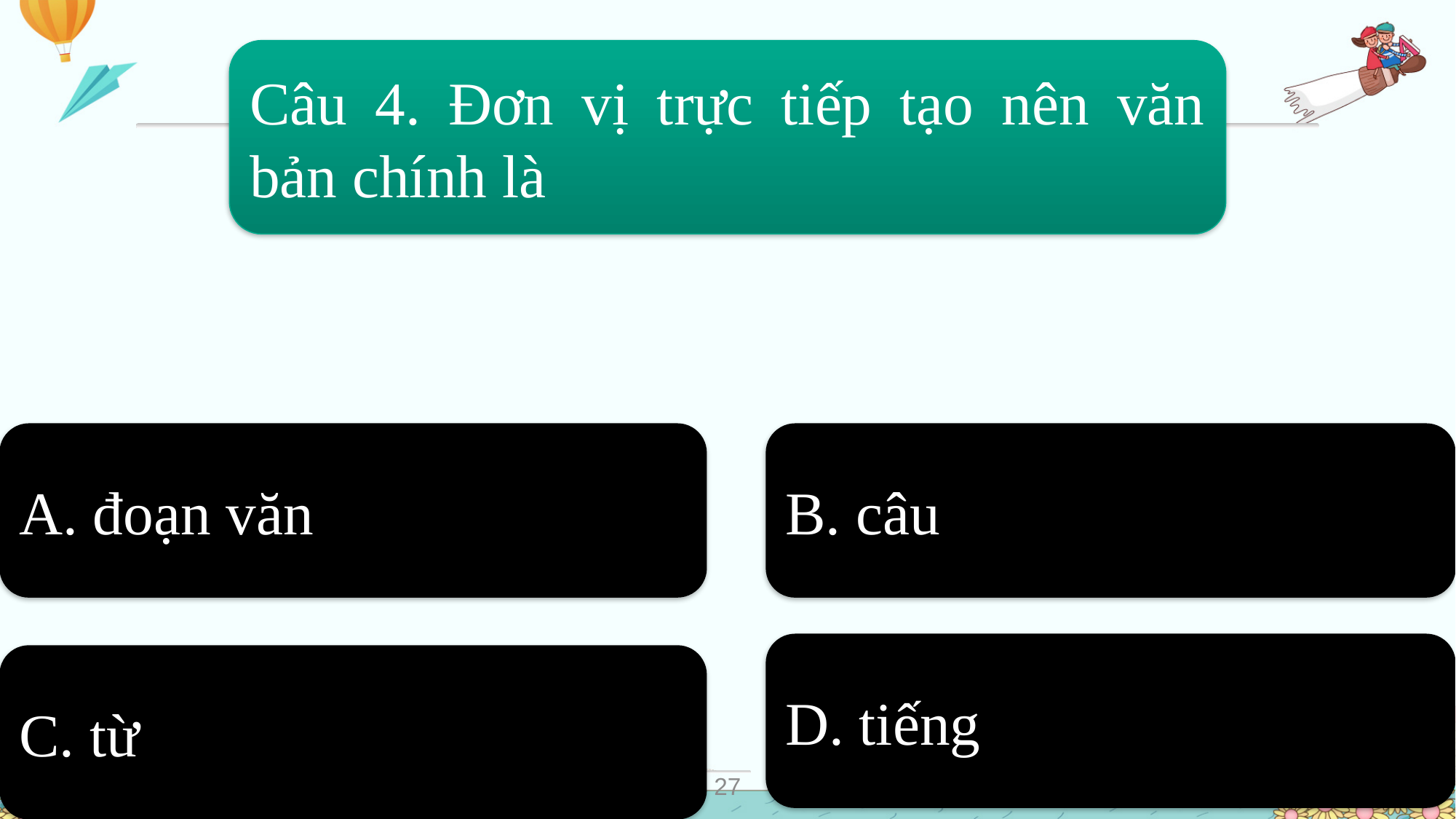

Câu 4. Đơn vị trực tiếp tạo nên văn bản chính là
A. đoạn văn
B. câu
D. tiếng
C. từ
27